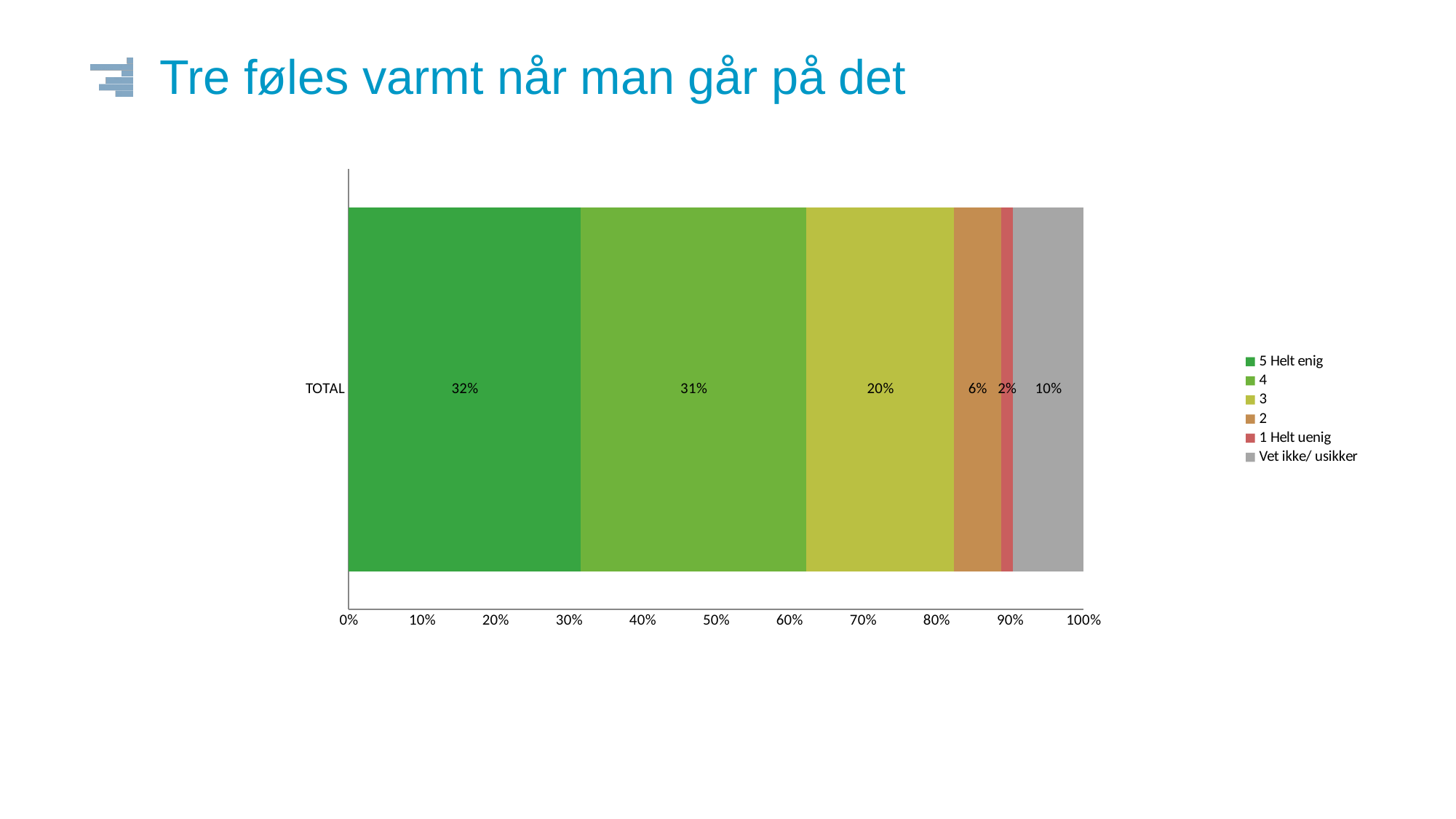

# Tre føles varmt når man går på det

### Chart

| Category | 5 Helt enig | 4 | 3 | 2 | 1 Helt uenig | Vet ikke/ usikker |
|---|---|---|---|---|---|---|
| TOTAL | 0.316 | 0.307 | 0.201 | 0.064 | 0.016 | 0.096 |